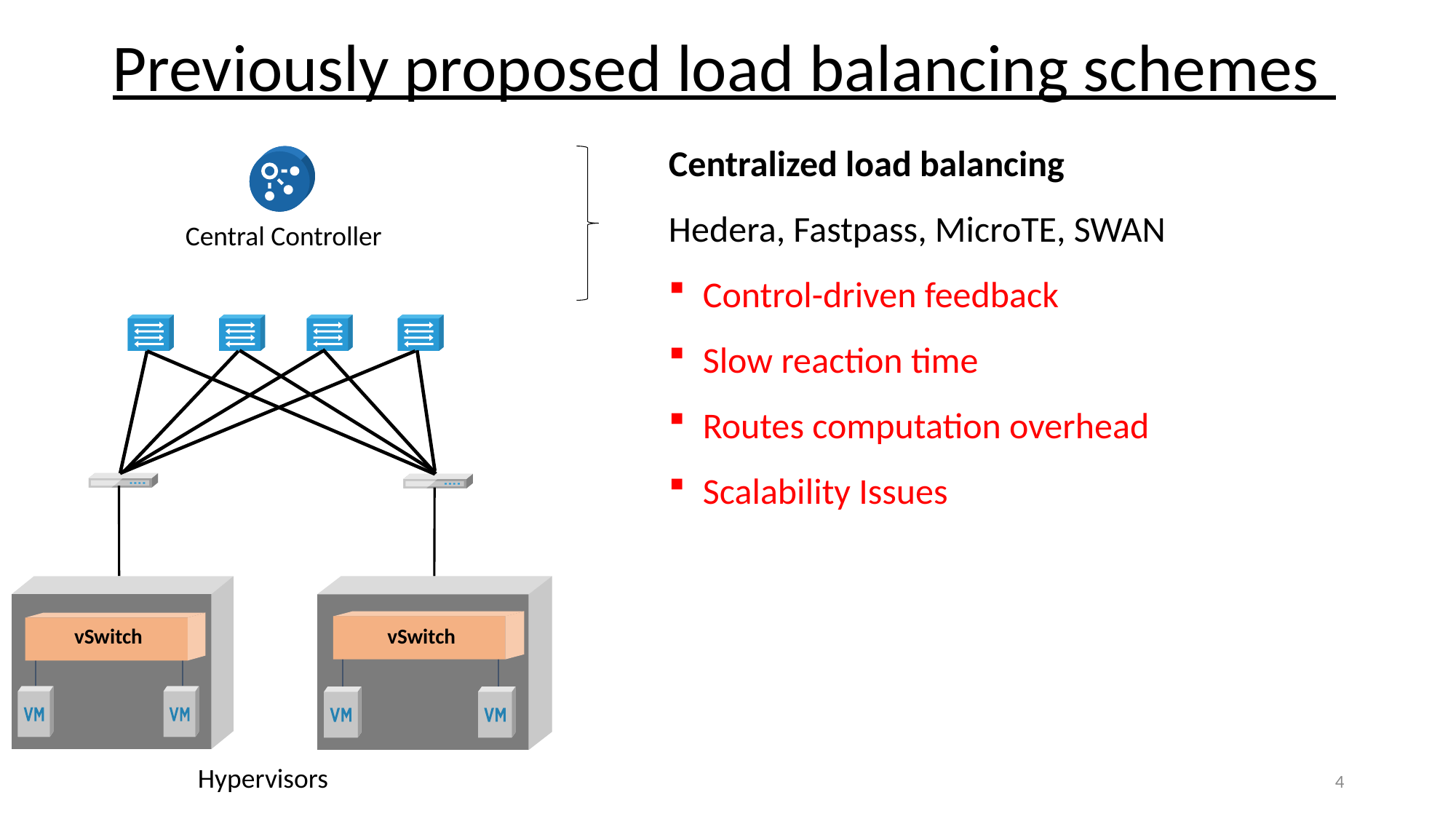

# Previously proposed load balancing schemes
Centralized load balancing
Hedera, Fastpass, MicroTE, SWAN
Control-driven feedback
Slow reaction time
Routes computation overhead
Scalability Issues

Central Controller

vSwitch

vSwitch

Hypervisors
4